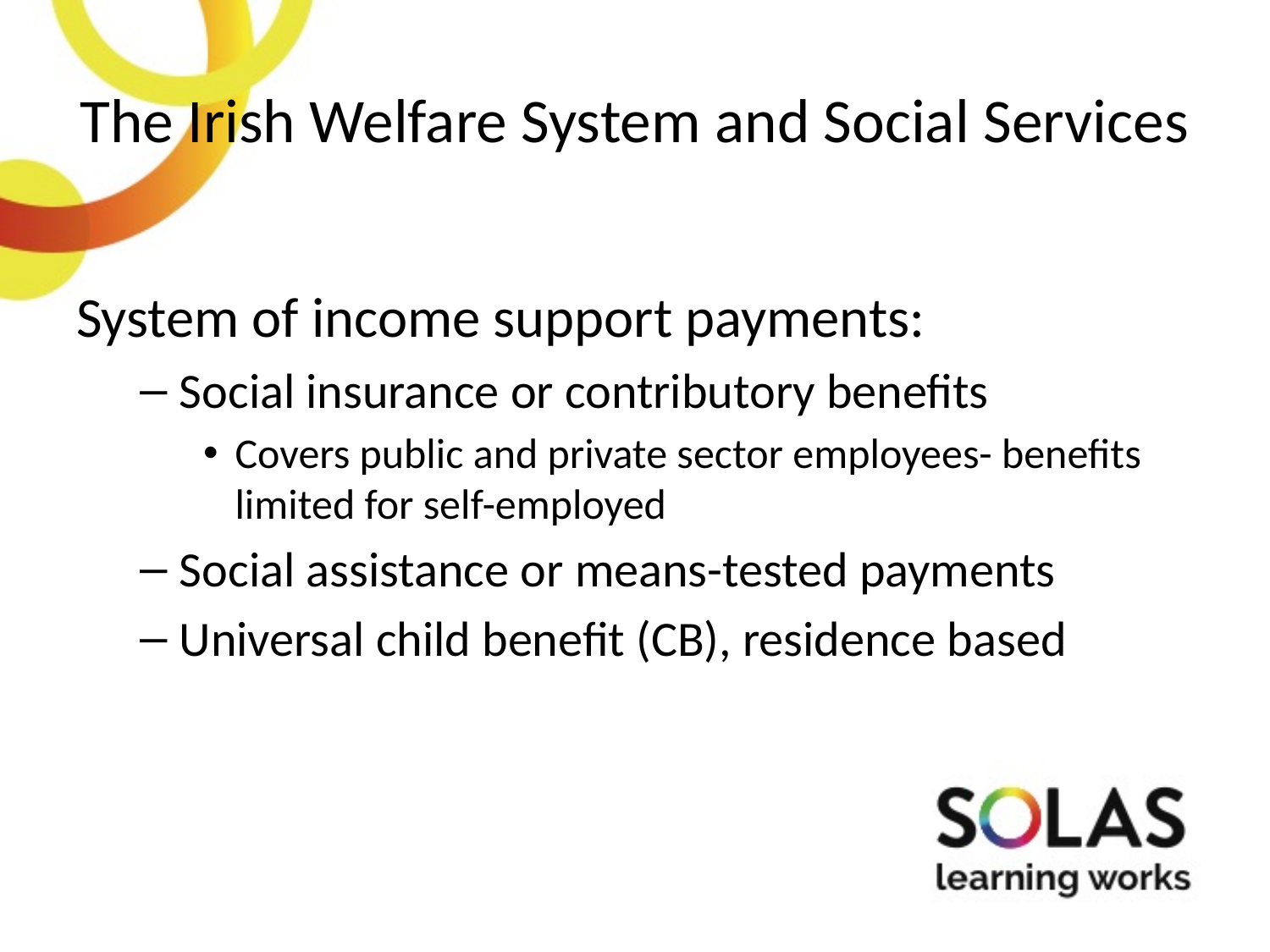

# The Irish Welfare System and Social Services
System of income support payments:
Social insurance or contributory benefits
Covers public and private sector employees- benefits limited for self-employed
Social assistance or means-tested payments
Universal child benefit (CB), residence based